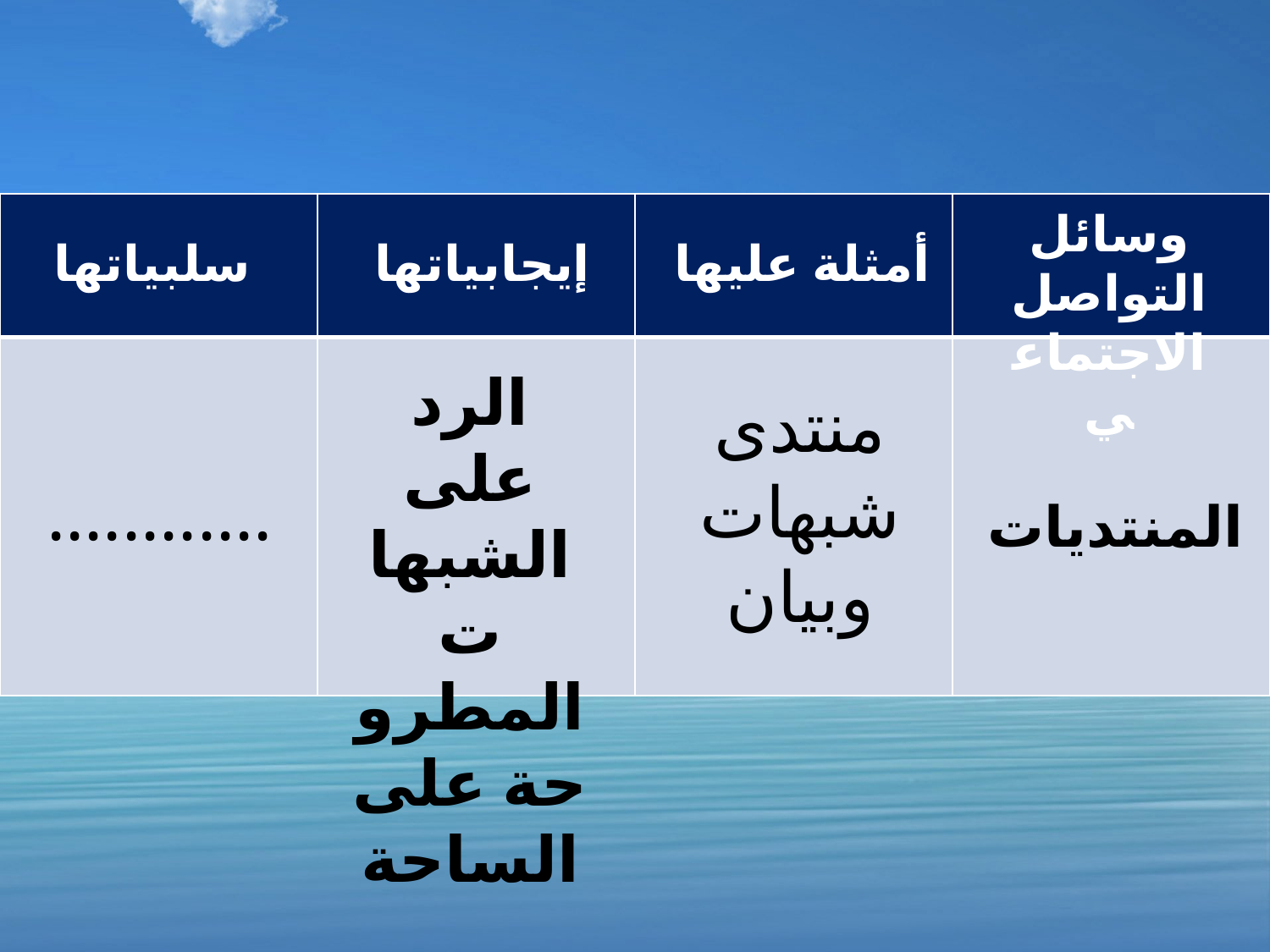

|  |  |  |  |
| --- | --- | --- | --- |
|  |  |  |  |
وسائل التواصل الاجتماعي
سلبياتها
إيجابياتها
أمثلة عليها
الرد على الشبهات المطروحة على الساحة
منتدى شبهات وبيان
............
المنتديات